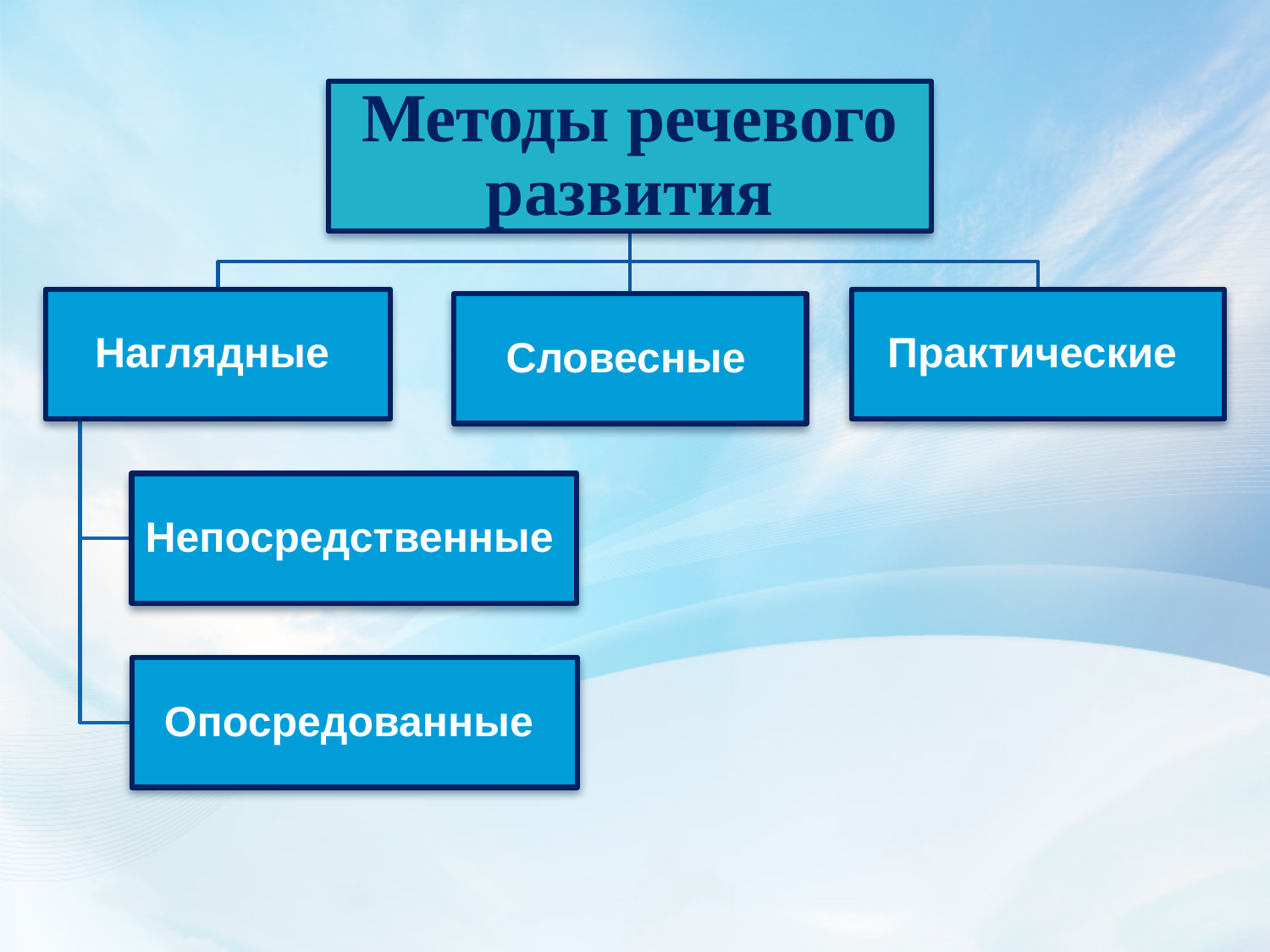

#
Методы речевого развития
Наглядные
Непосредственные
Опосредованные
Словесные
Практические